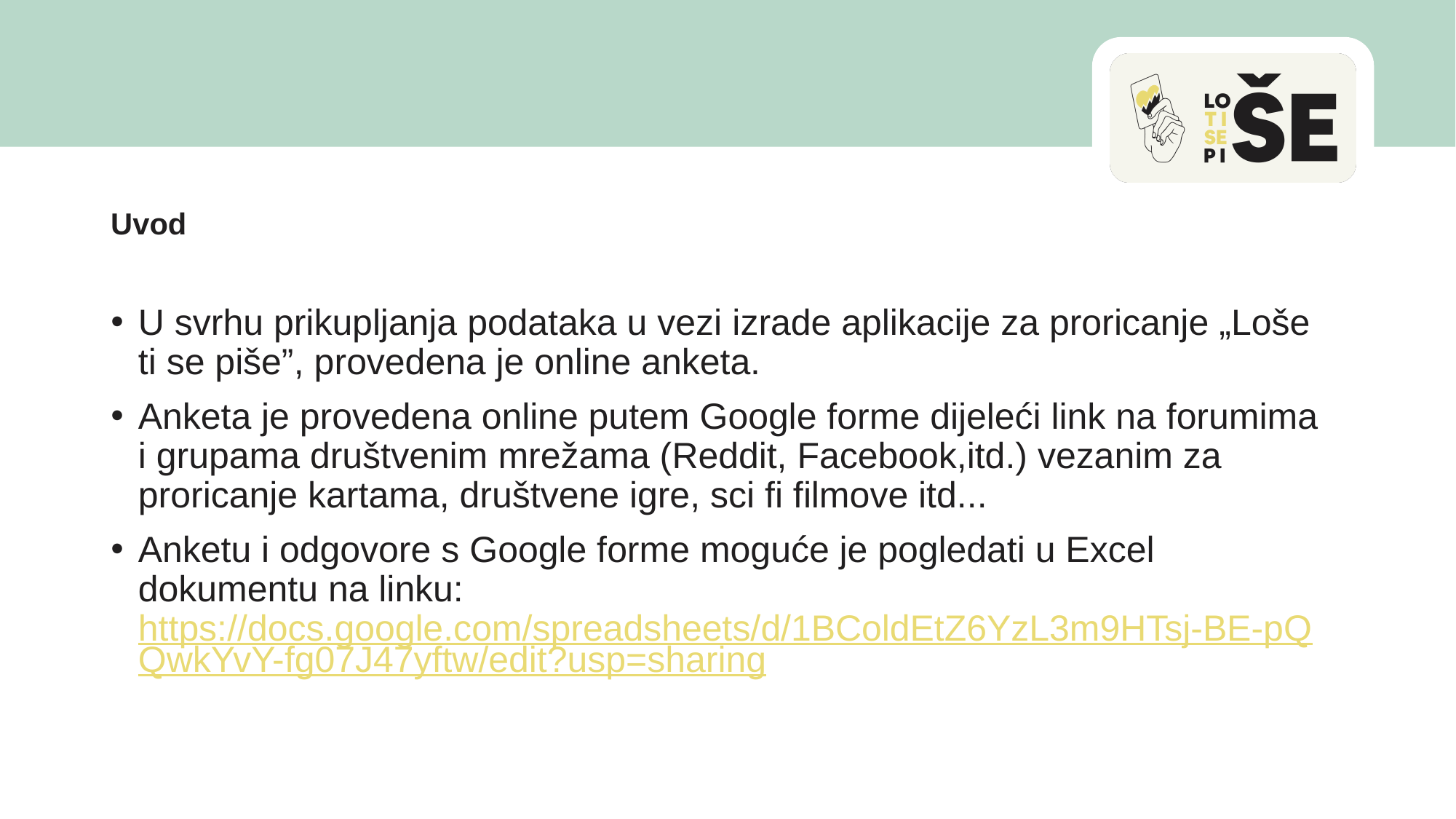

#
Uvod
U svrhu prikupljanja podataka u vezi izrade aplikacije za proricanje „Loše ti se piše”, provedena je online anketa.
Anketa je provedena online putem Google forme dijeleći link na forumima i grupama društvenim mrežama (Reddit, Facebook,itd.) vezanim za proricanje kartama, društvene igre, sci fi filmove itd...
Anketu i odgovore s Google forme moguće je pogledati u Excel dokumentu na linku:
https://docs.google.com/spreadsheets/d/1BColdEtZ6YzL3m9HTsj-BE-pQQwkYvY-fg07J47yftw/edit?usp=sharing